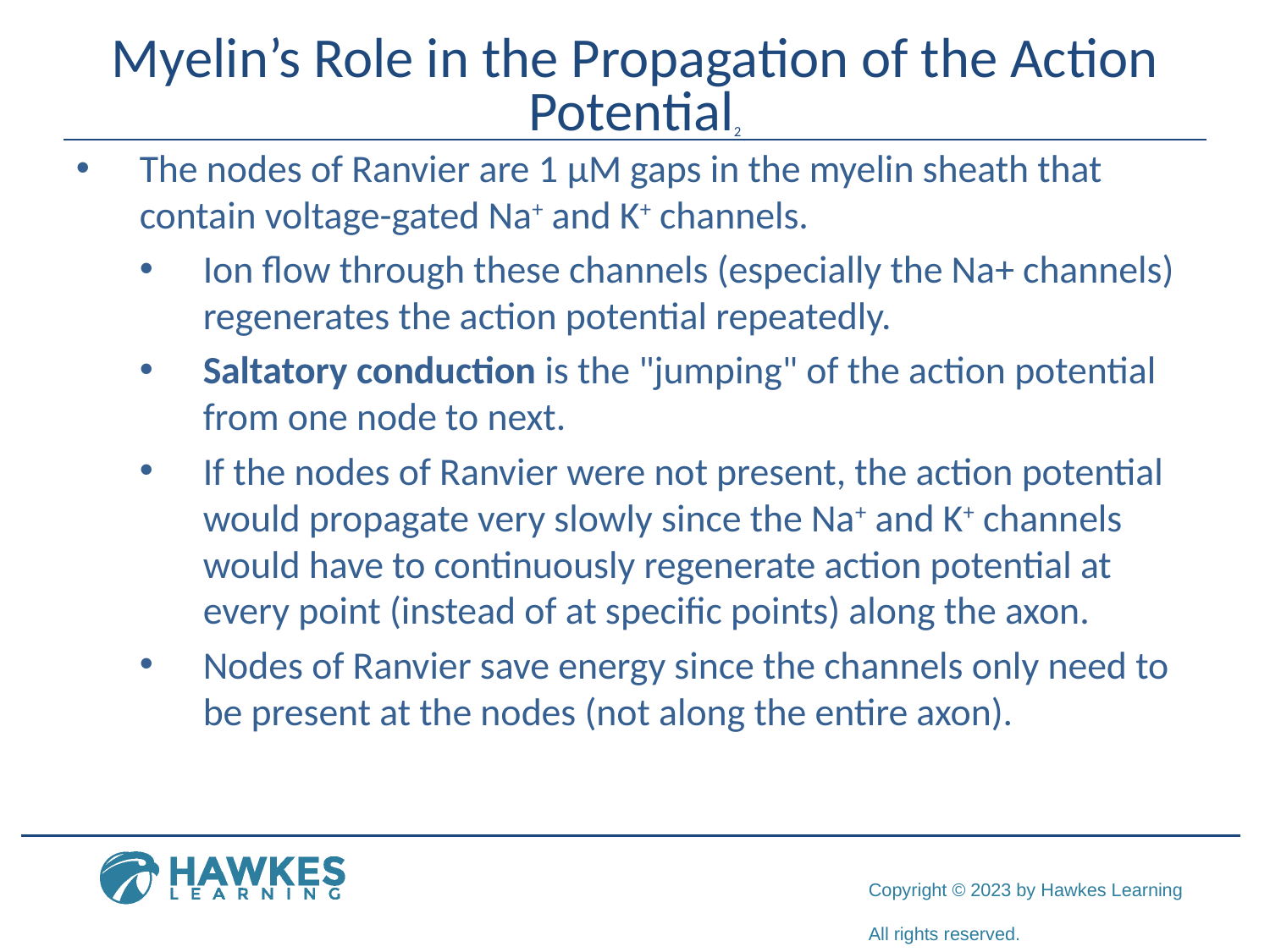

# Myelin’s Role in the Propagation of the Action Potential2
The nodes of Ranvier are 1 μM gaps in the myelin sheath that contain voltage-gated Na+ and K+ channels.
Ion flow through these channels (especially the Na+ channels) regenerates the action potential repeatedly.
Saltatory conduction is the "jumping" of the action potential from one node to next.
If the nodes of Ranvier were not present, the action potential would propagate very slowly since the Na+ and K+ channels would have to continuously regenerate action potential at every point (instead of at specific points) along the axon.
Nodes of Ranvier save energy since the channels only need to be present at the nodes (not along the entire axon).